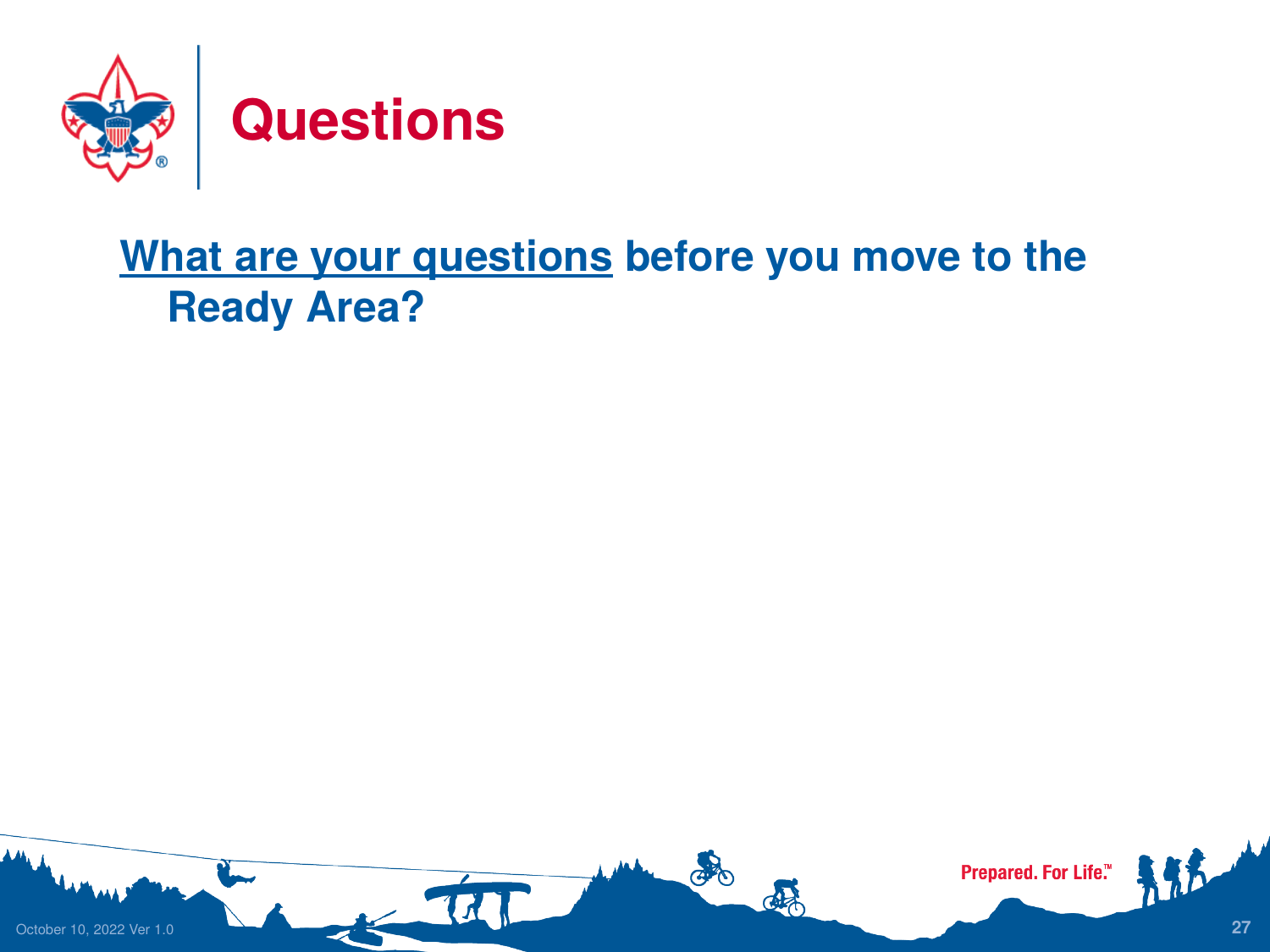

# Questions
What are your questions before you move to the Ready Area?

October 10, 2022 Ver 1.0
27